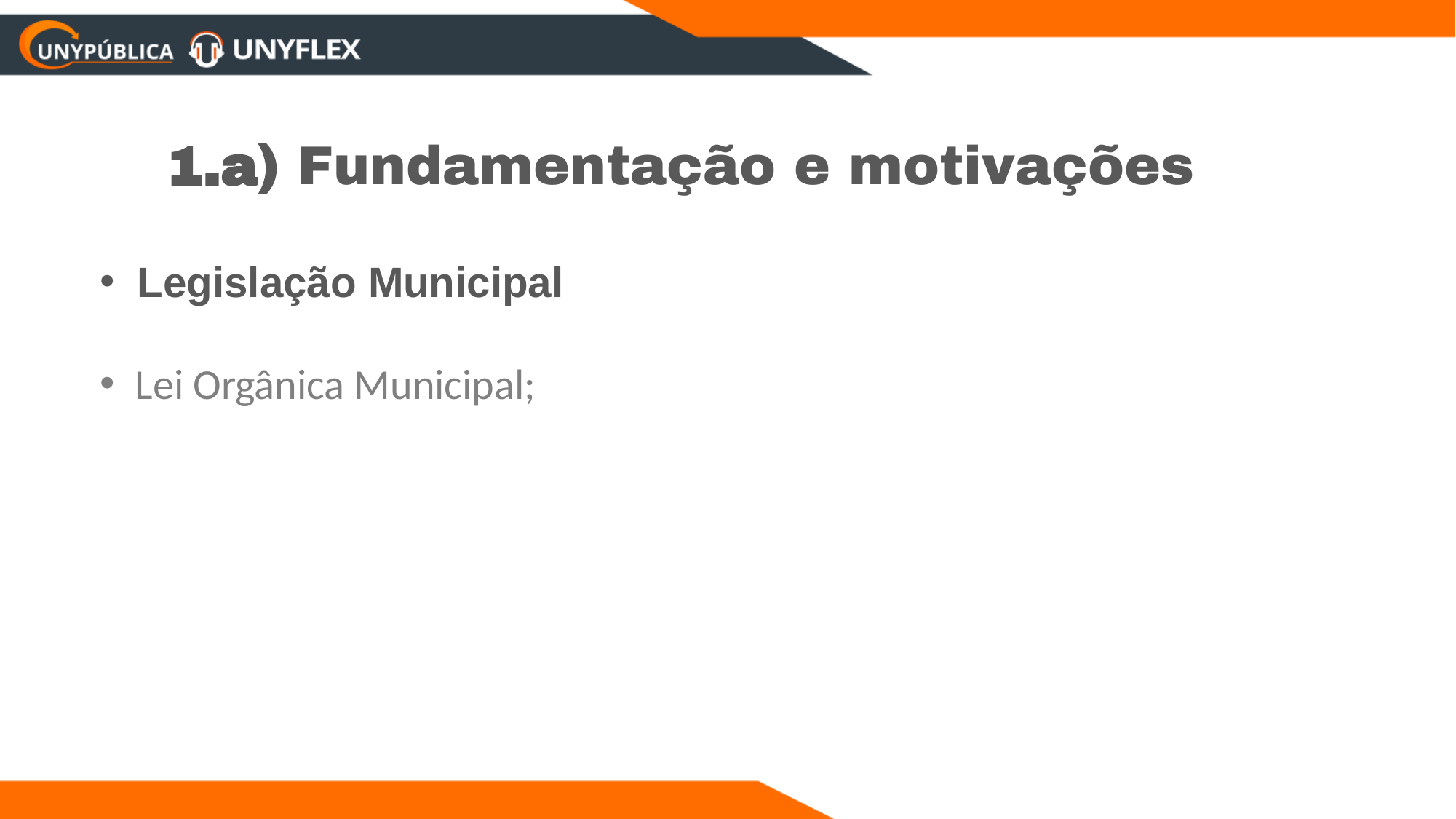

1.a) Fundamentação e motivações
 Legislação Municipal

 Lei Orgânica Municipal;